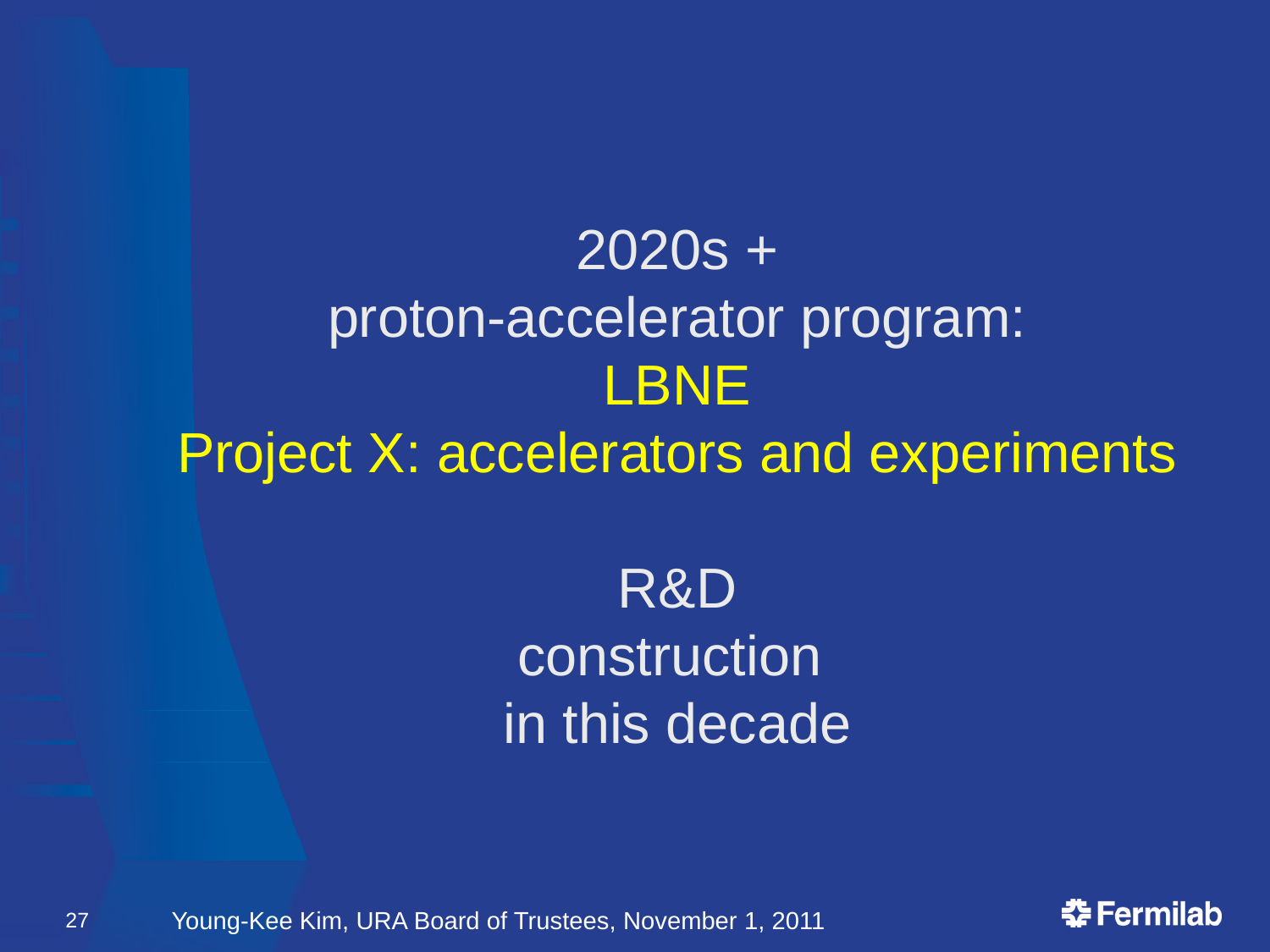

2020s +
proton-accelerator program:
LBNE
Project X: accelerators and experiments

R&D
construction
in this decade
27
Young-Kee Kim, URA Board of Trustees, November 1, 2011